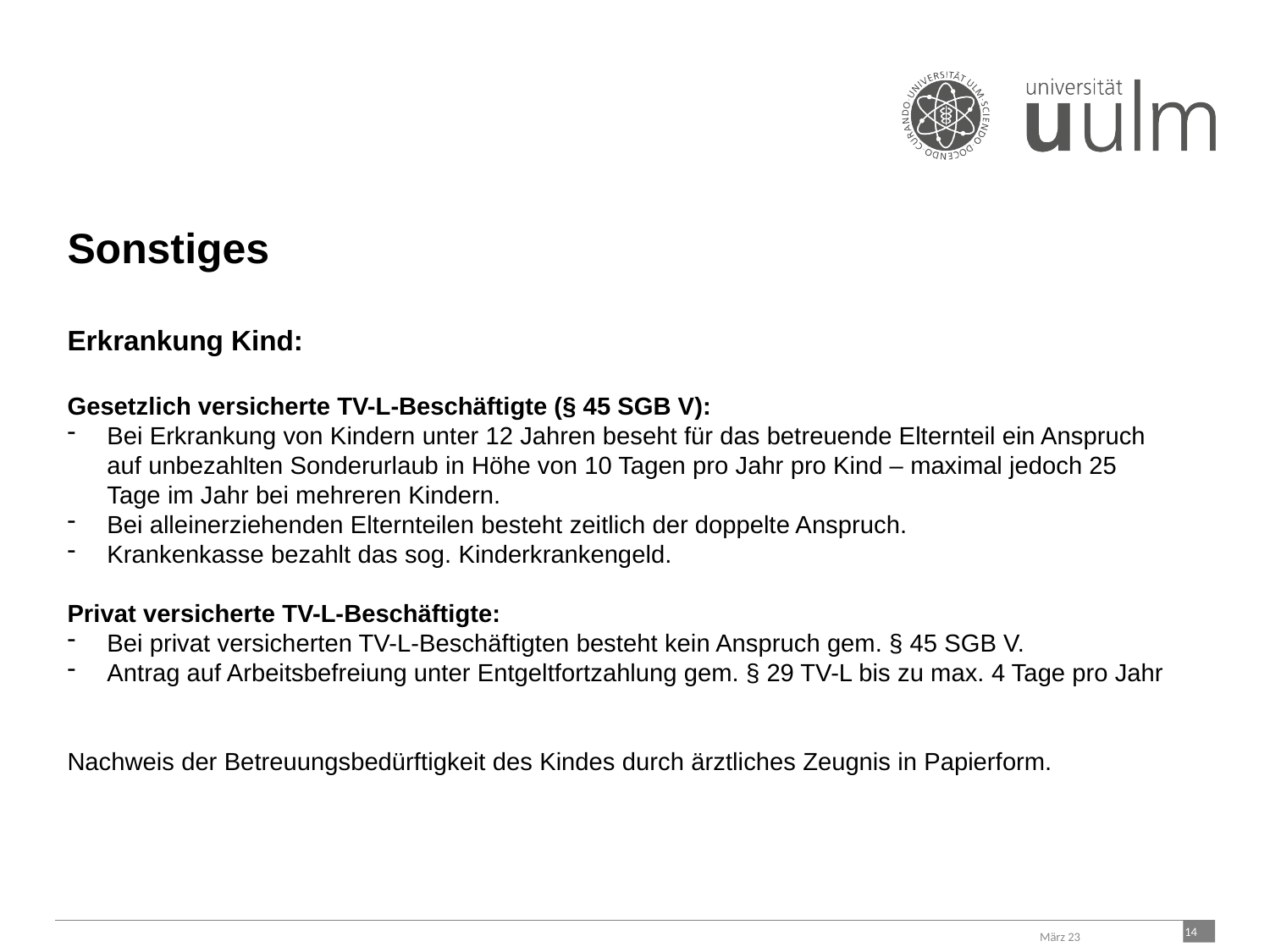

Sonstiges

Erkrankung Kind:

Gesetzlich versicherte TV-L-Beschäftigte (§ 45 SGB V):
Bei Erkrankung von Kindern unter 12 Jahren beseht für das betreuende Elternteil ein Anspruch auf unbezahlten Sonderurlaub in Höhe von 10 Tagen pro Jahr pro Kind – maximal jedoch 25 Tage im Jahr bei mehreren Kindern.
Bei alleinerziehenden Elternteilen besteht zeitlich der doppelte Anspruch.
Krankenkasse bezahlt das sog. Kinderkrankengeld.

Privat versicherte TV-L-Beschäftigte:
Bei privat versicherten TV-L-Beschäftigten besteht kein Anspruch gem. § 45 SGB V.
Antrag auf Arbeitsbefreiung unter Entgeltfortzahlung gem. § 29 TV-L bis zu max. 4 Tage pro Jahr

Nachweis der Betreuungsbedürftigkeit des Kindes durch ärztliches Zeugnis in Papierform.

 14
März 23